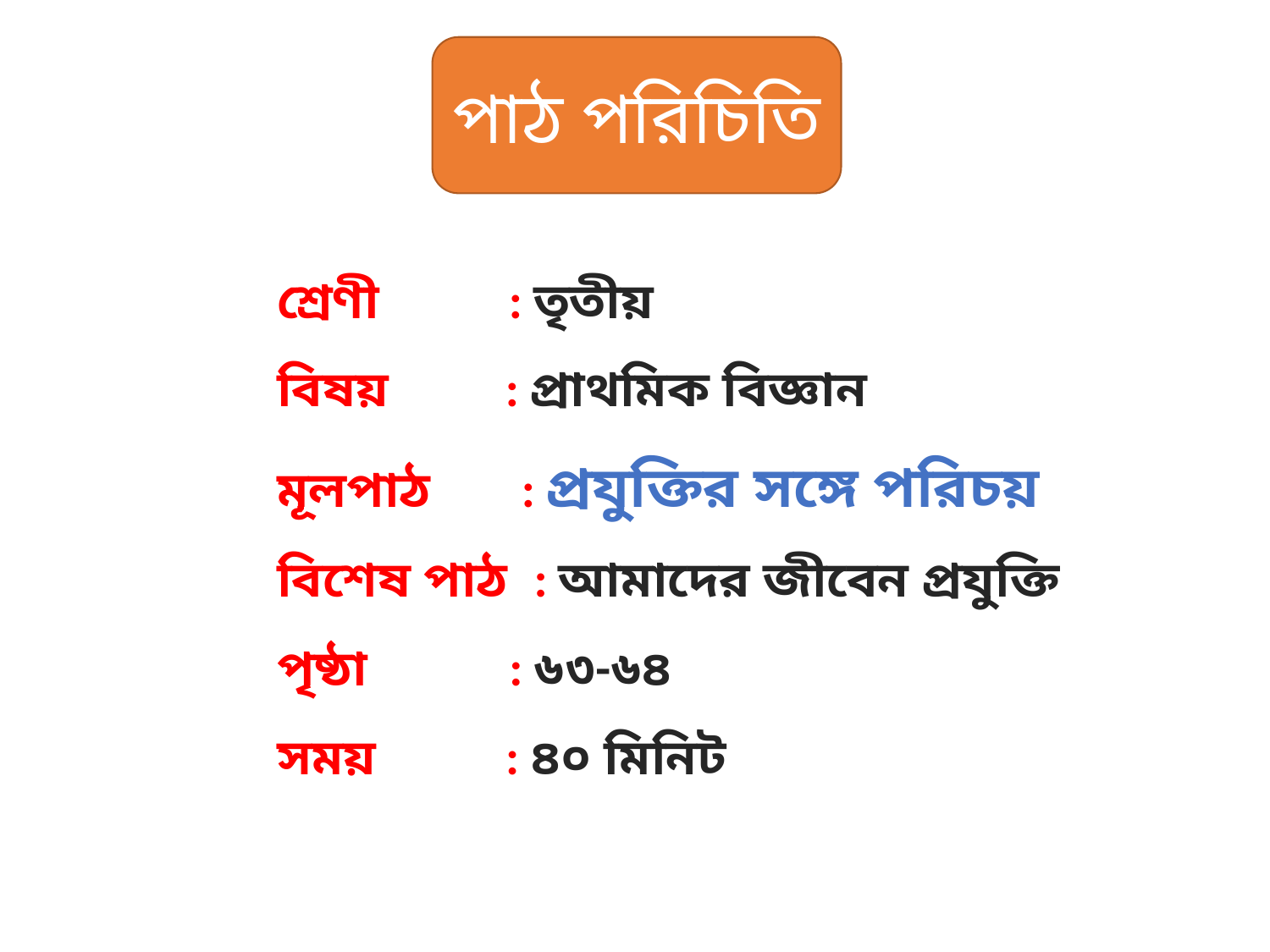

পাঠ পরিচিতি
শ্রেণী          : তৃতীয়
বিষয়         : প্রাথমিক বিজ্ঞান
মূলপাঠ       : প্রযুক্তির সঙ্গে পরিচয়
বিশেষ পাঠ  : আমাদের জীবেন প্রযুক্তি
পৃষ্ঠা           : ৬৩-৬৪
সময়          : ৪০ মিনিট